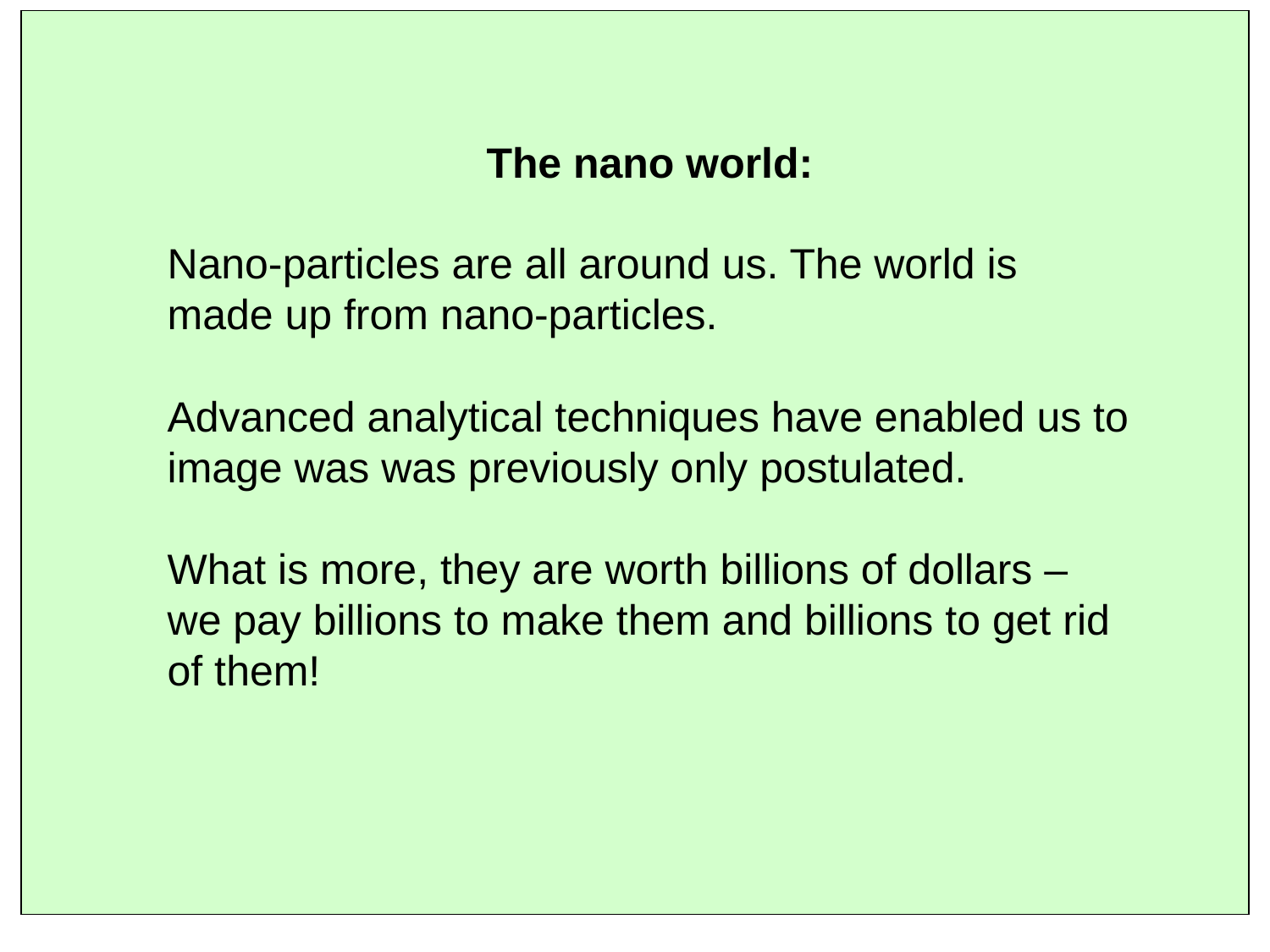

The nano world:

Nano-particles are all around us. The world is made up from nano-particles.

Advanced analytical techniques have enabled us to image was was previously only postulated.

What is more, they are worth billions of dollars – we pay billions to make them and billions to get rid of them!